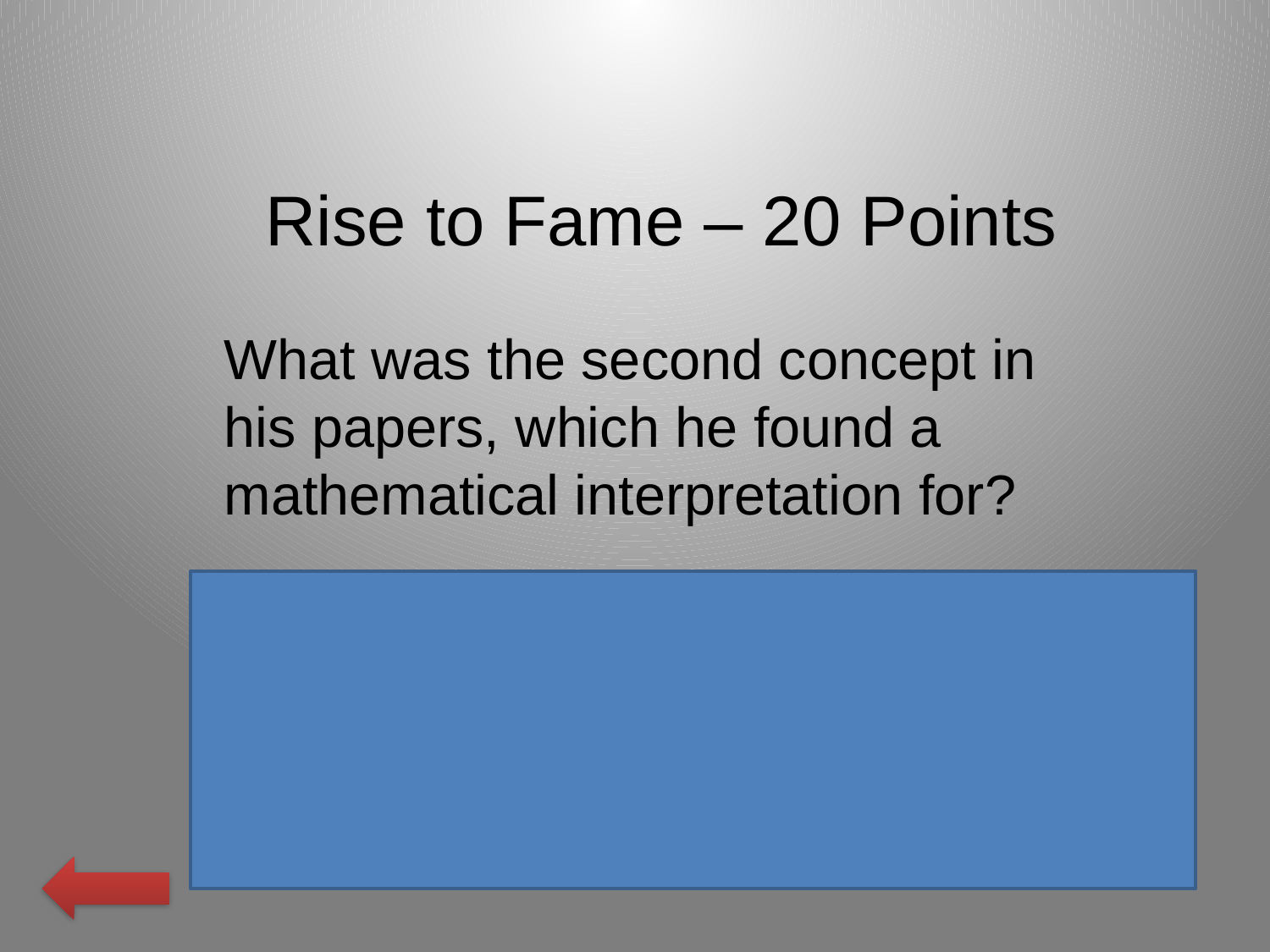

Rise to Fame – 20 Points
What was the second concept in his papers, which he found a mathematical interpretation for?

An interpretation of the random motion of particles in a fluid, a behaviour known as ‘Brownian movement.’